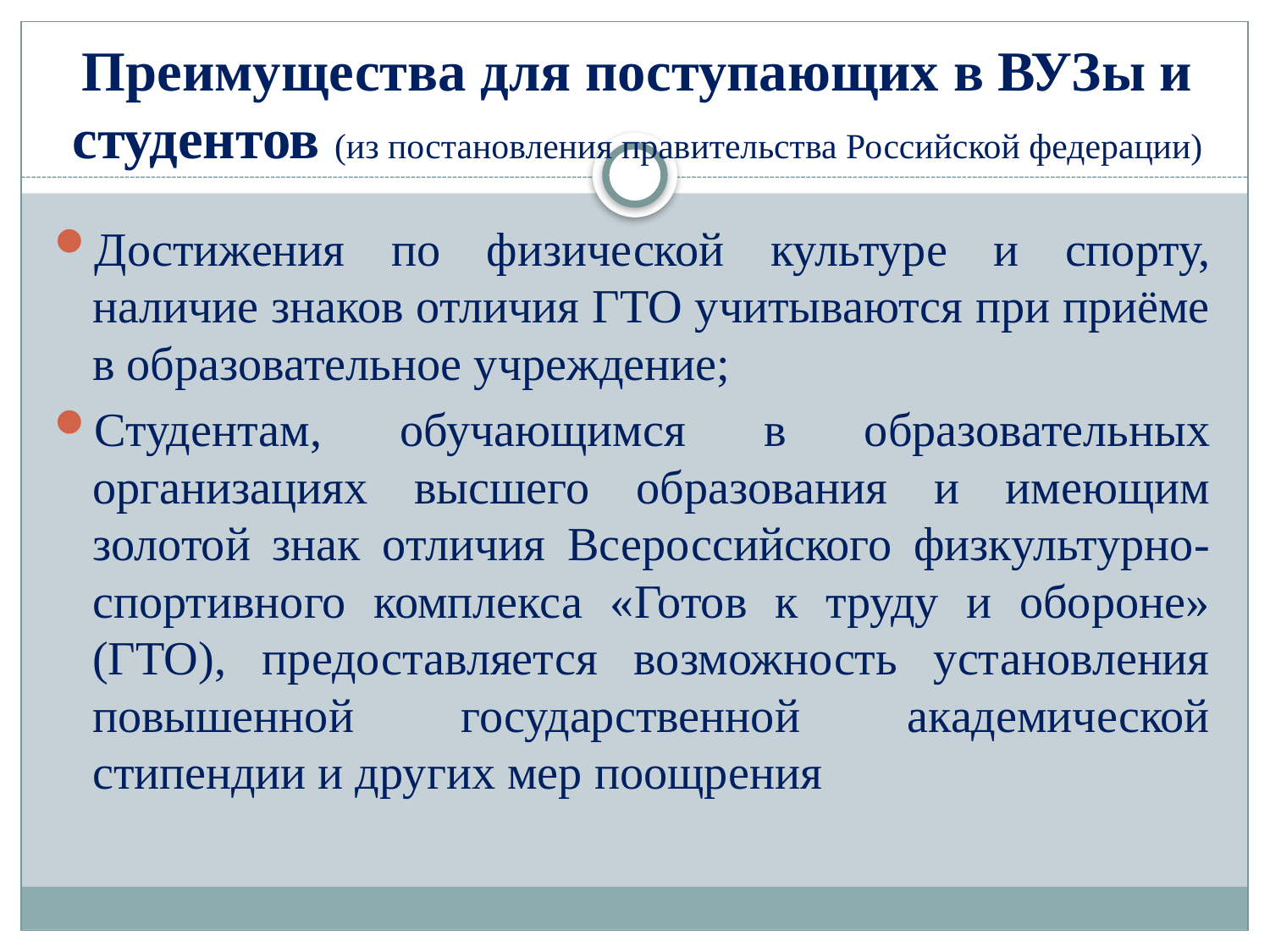

# Преимущества для поступающих в ВУЗы и студентов (из постановления правительства Российской федерации)
Достижения по физической культуре и спорту, наличие знаков отличия ГТО учитываются при приёме в образовательное учреждение;
Студентам, обучающимся в образовательных организациях высшего образования и имеющим золотой знак отличия Всероссийского физкультурно-спортивного комплекса «Готов к труду и обороне» (ГТО), предоставляется возможность установления повышенной государственной академической стипендии и других мер поощрения